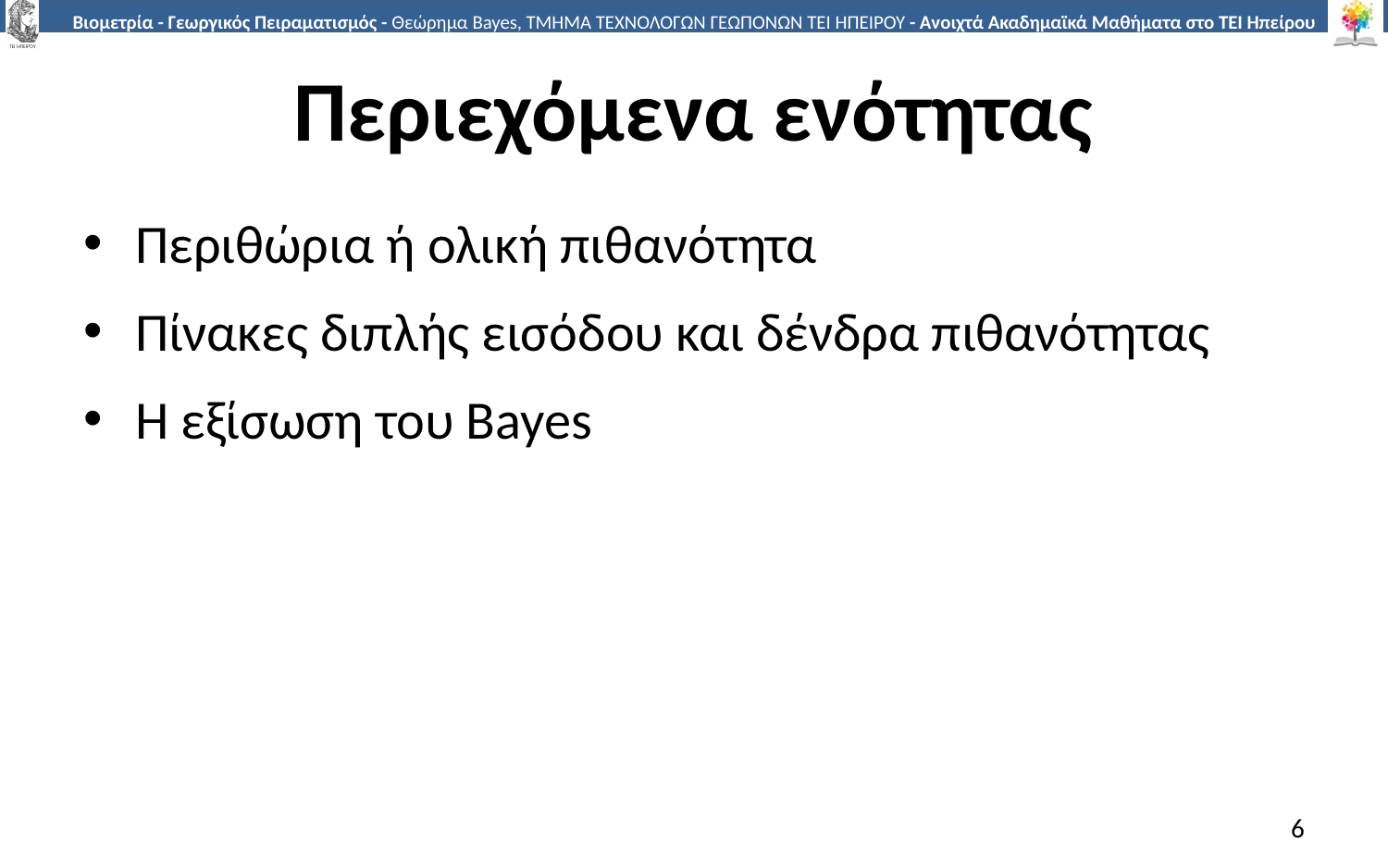

# Περιεχόμενα ενότητας
Περιθώρια ή ολική πιθανότητα
Πίνακες διπλής εισόδου και δένδρα πιθανότητας
Η εξίσωση του Bayes
6